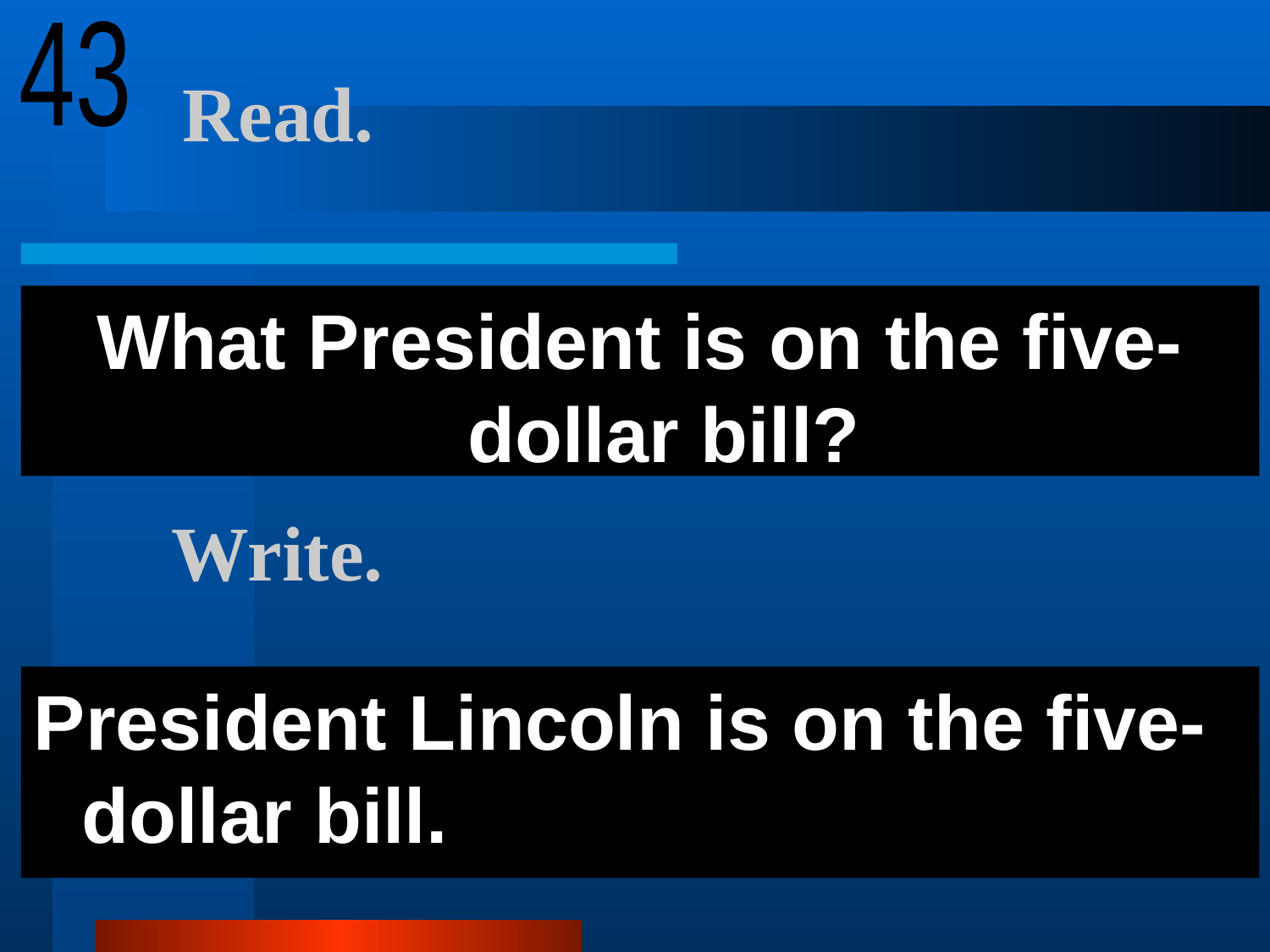

43
# Read.
What President is on the five-dollar bill?
Write.
President Lincoln is on the five-dollar bill.